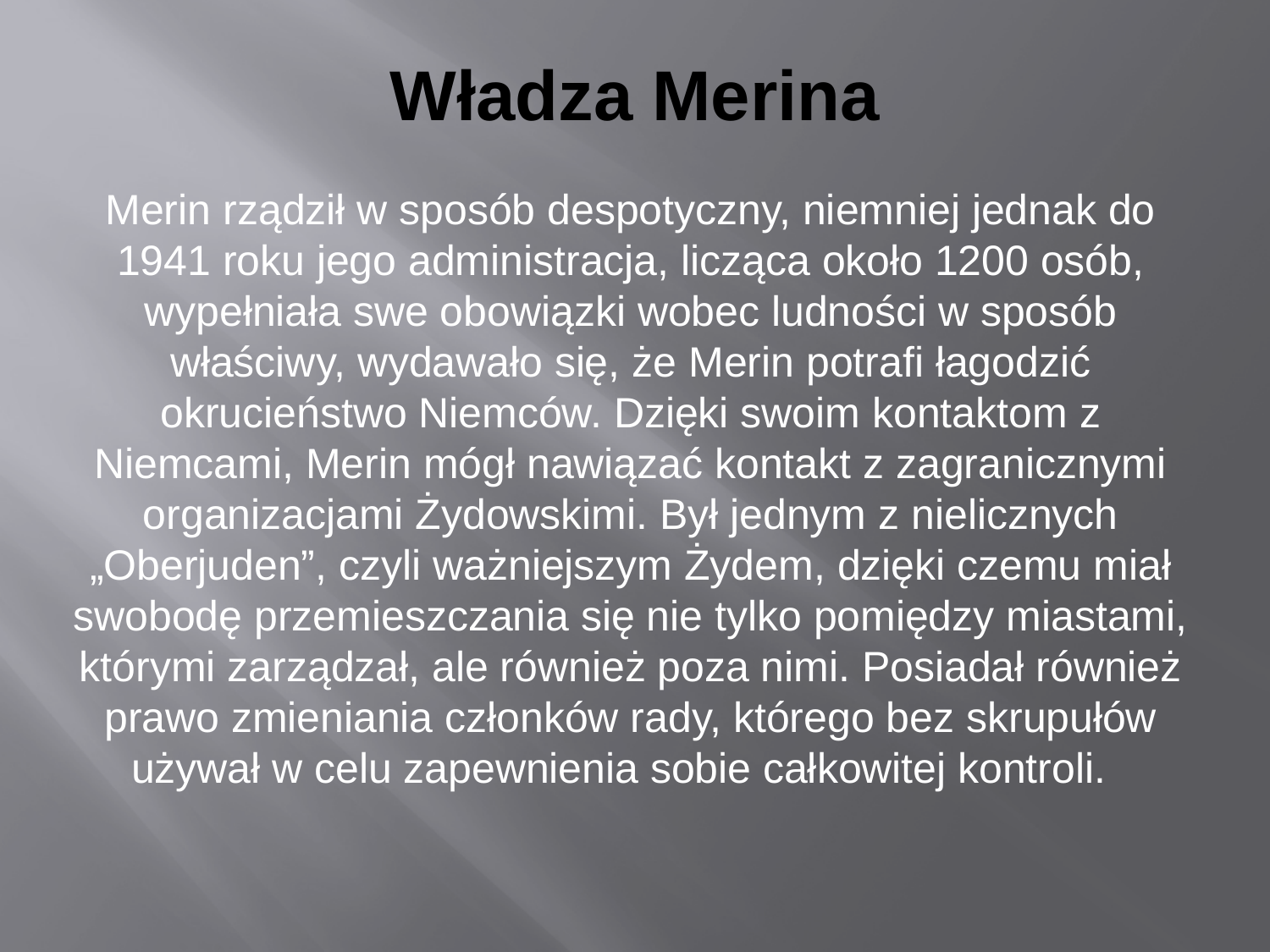

# Władza Merina
Merin rządził w sposób despotyczny, niemniej jednak do 1941 roku jego administracja, licząca około 1200 osób, wypełniała swe obowiązki wobec ludności w sposób właściwy, wydawało się, że Merin potrafi łagodzić okrucieństwo Niemców. Dzięki swoim kontaktom z Niemcami, Merin mógł nawiązać kontakt z zagranicznymi organizacjami Żydowskimi. Był jednym z nielicznych „Oberjuden”, czyli ważniejszym Żydem, dzięki czemu miał swobodę przemieszczania się nie tylko pomiędzy miastami, którymi zarządzał, ale również poza nimi. Posiadał również prawo zmieniania członków rady, którego bez skrupułów używał w celu zapewnienia sobie całkowitej kontroli.